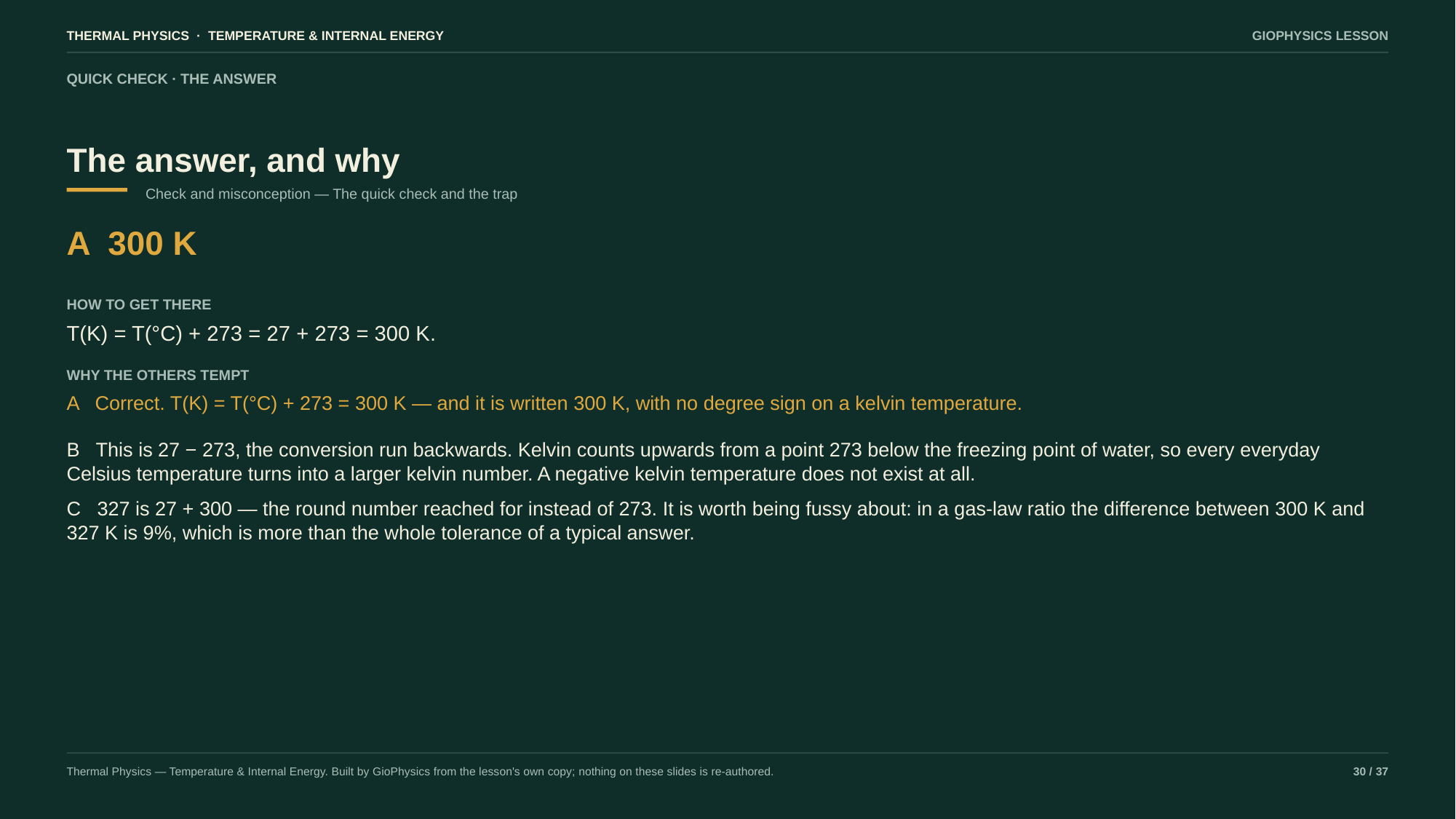

THERMAL PHYSICS  ·  TEMPERATURE & INTERNAL ENERGY
GIOPHYSICS LESSON

QUICK CHECK · THE ANSWER
The answer, and why
Check and misconception — The quick check and the trap

A  300 K
HOW TO GET THERE
T(K) = T(°C) + 273 = 27 + 273 = 300 K.
WHY THE OTHERS TEMPT
A   Correct. T(K) = T(°C) + 273 = 300 K — and it is written 300 K, with no degree sign on a kelvin temperature.
B   This is 27 − 273, the conversion run backwards. Kelvin counts upwards from a point 273 below the freezing point of water, so every everyday Celsius temperature turns into a larger kelvin number. A negative kelvin temperature does not exist at all.
C   327 is 27 + 300 — the round number reached for instead of 273. It is worth being fussy about: in a gas-law ratio the difference between 300 K and 327 K is 9%, which is more than the whole tolerance of a typical answer.

Thermal Physics — Temperature & Internal Energy. Built by GioPhysics from the lesson's own copy; nothing on these slides is re-authored.
30 / 37